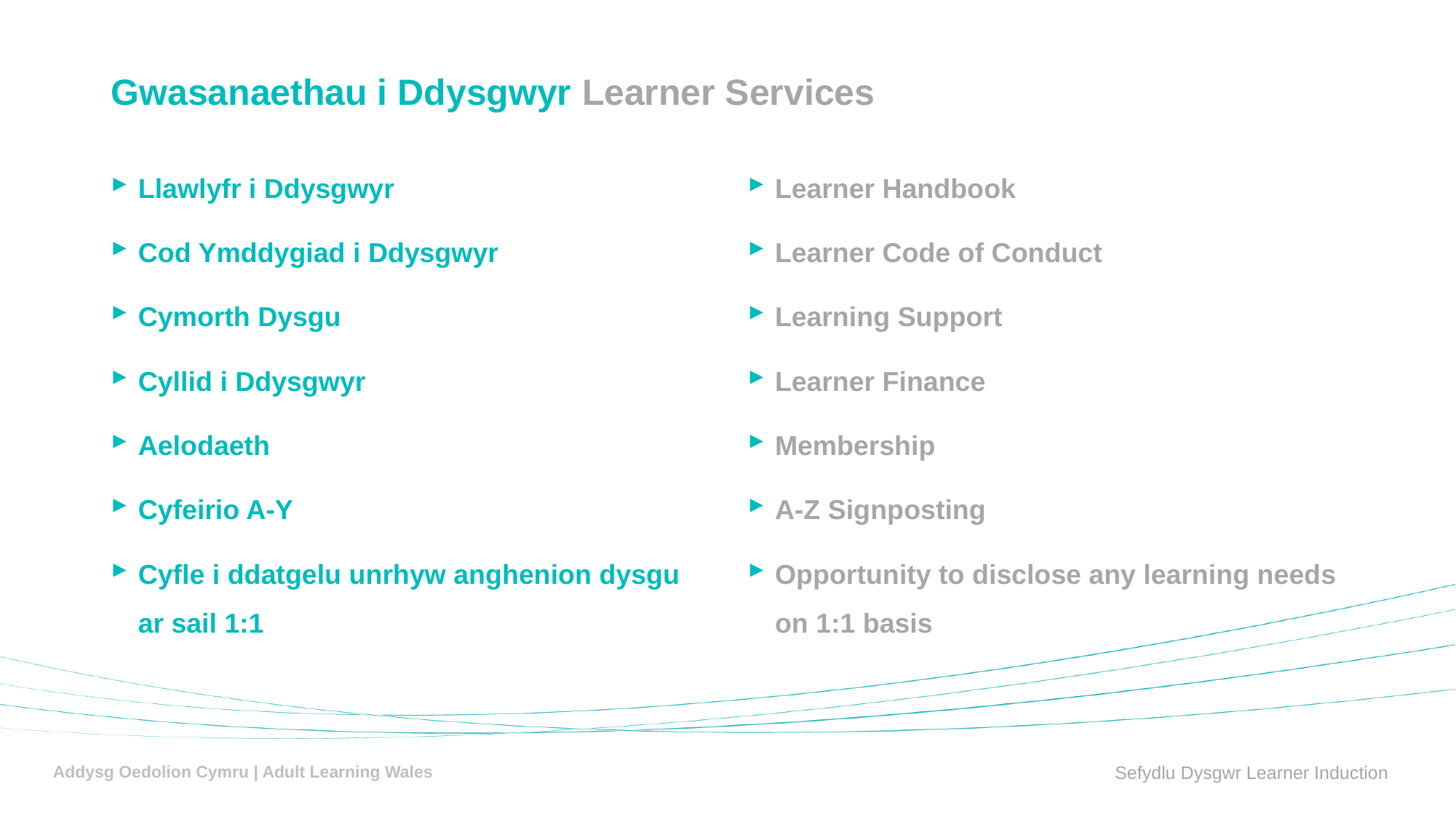

# Gwasanaethau i Ddysgwyr Learner Services
Llawlyfr i Ddysgwyr
Cod Ymddygiad i Ddysgwyr
Cymorth Dysgu
Cyllid i Ddysgwyr
Aelodaeth
Cyfeirio A-Y
Cyfle i ddatgelu unrhyw anghenion dysgu ar sail 1:1
Learner Handbook
Learner Code of Conduct
Learning Support
Learner Finance
Membership
A-Z Signposting
Opportunity to disclose any learning needs on 1:1 basis